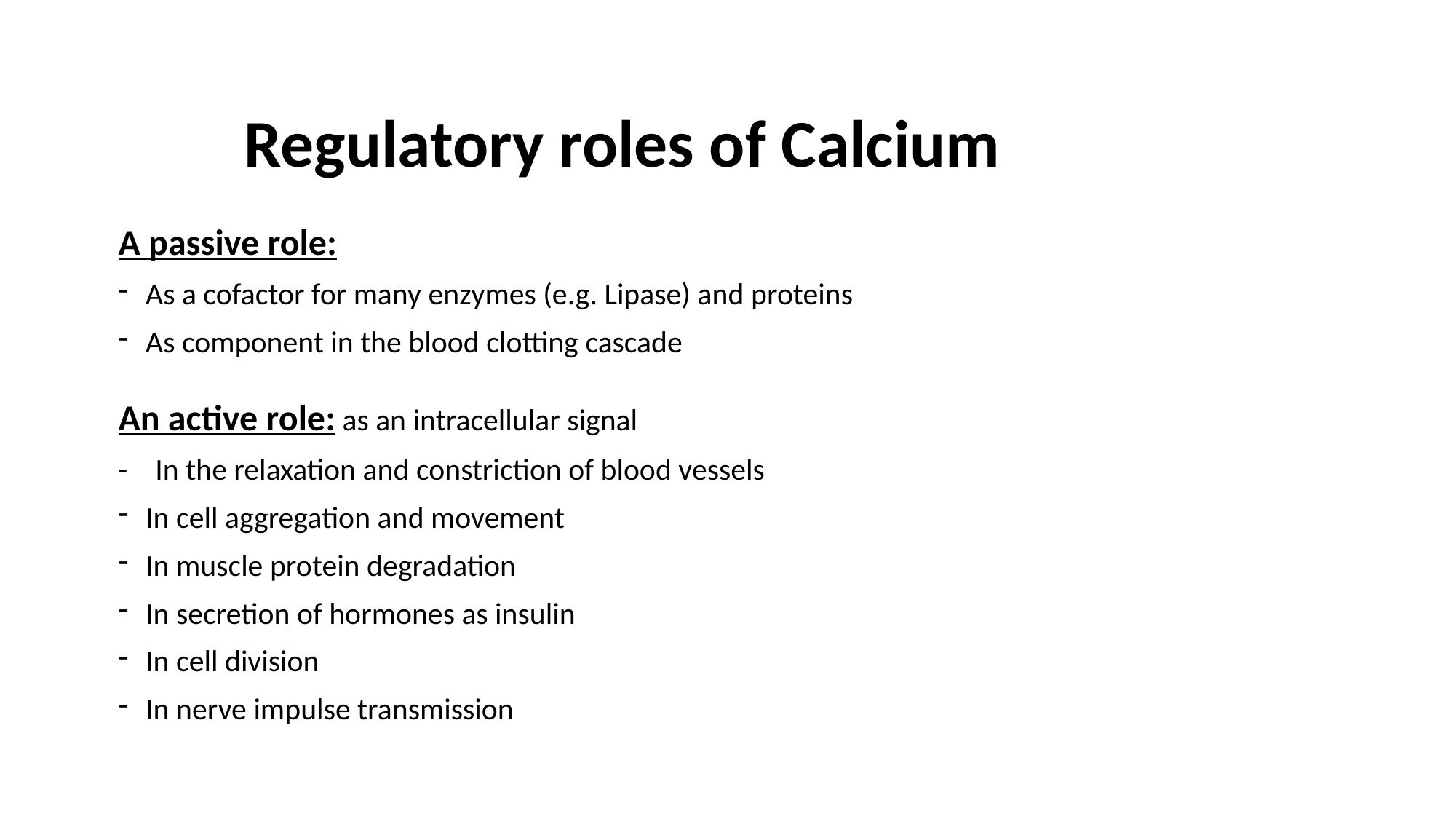

# Regulatory roles of Calcium
A passive role:
As a cofactor for many enzymes (e.g. Lipase) and proteins
As component in the blood clotting cascade

An active role: as an intracellular signal
-    In the relaxation and constriction of blood vessels
In cell aggregation and movement
In muscle protein degradation
In secretion of hormones as insulin
In cell division
In nerve impulse transmission